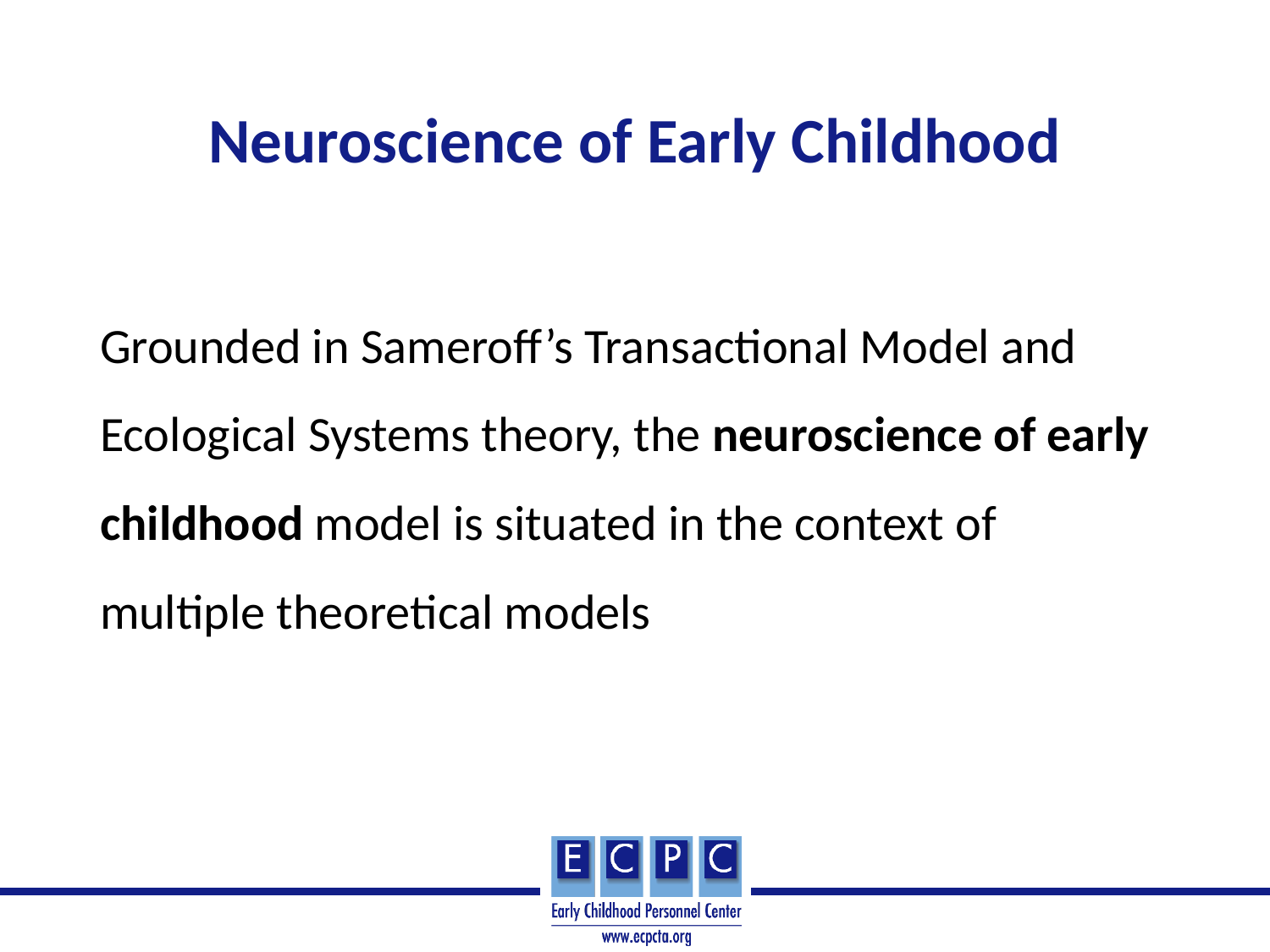

# Neuroscience of Early Childhood
Grounded in Sameroff’s Transactional Model and Ecological Systems theory, the neuroscience of early childhood model is situated in the context of multiple theoretical models